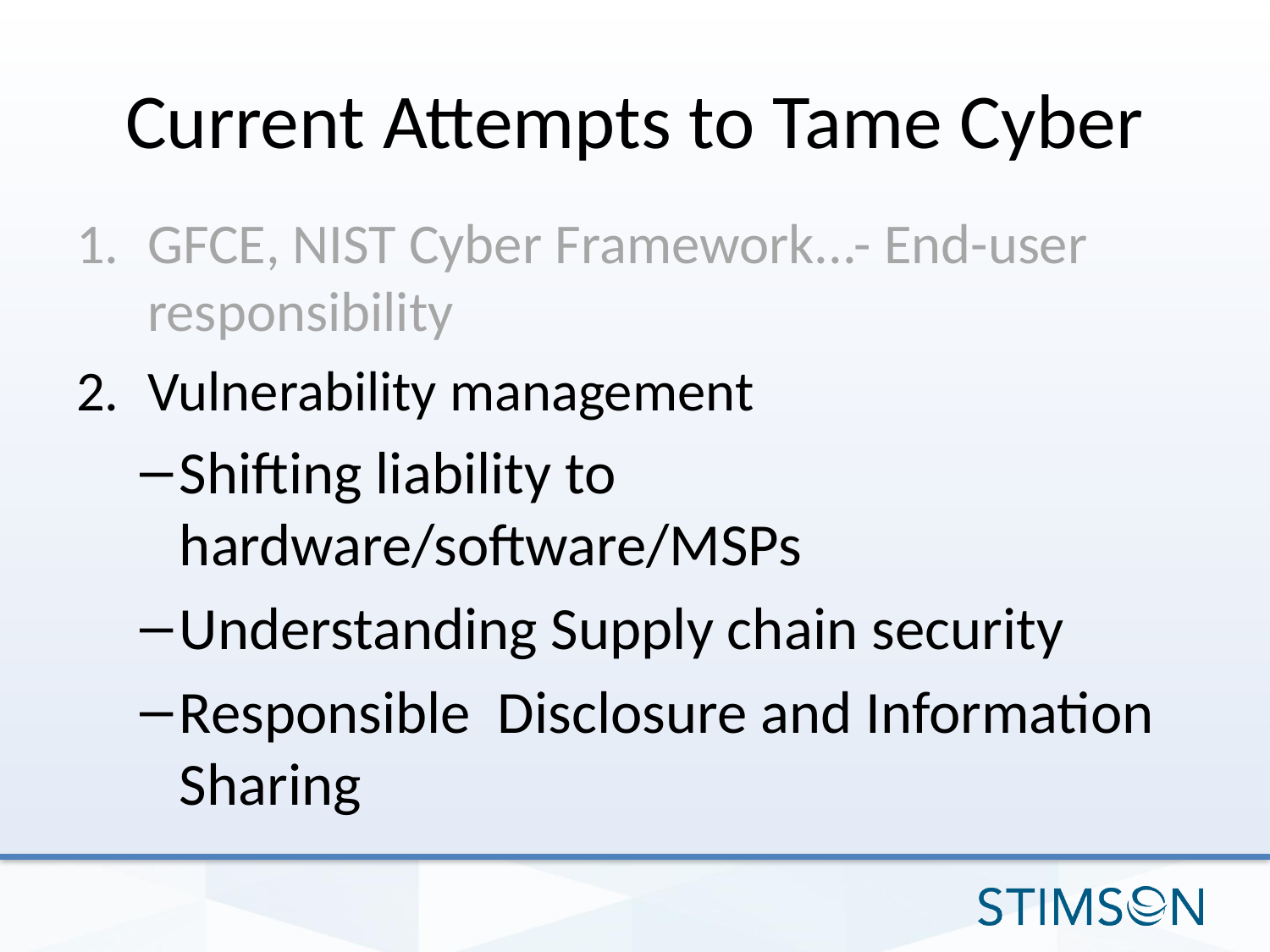

# Current Attempts to Tame Cyber
GFCE, NIST Cyber Framework...- End-user responsibility
Vulnerability management
Shifting liability to hardware/software/MSPs
Understanding Supply chain security
Responsible  Disclosure and Information Sharing